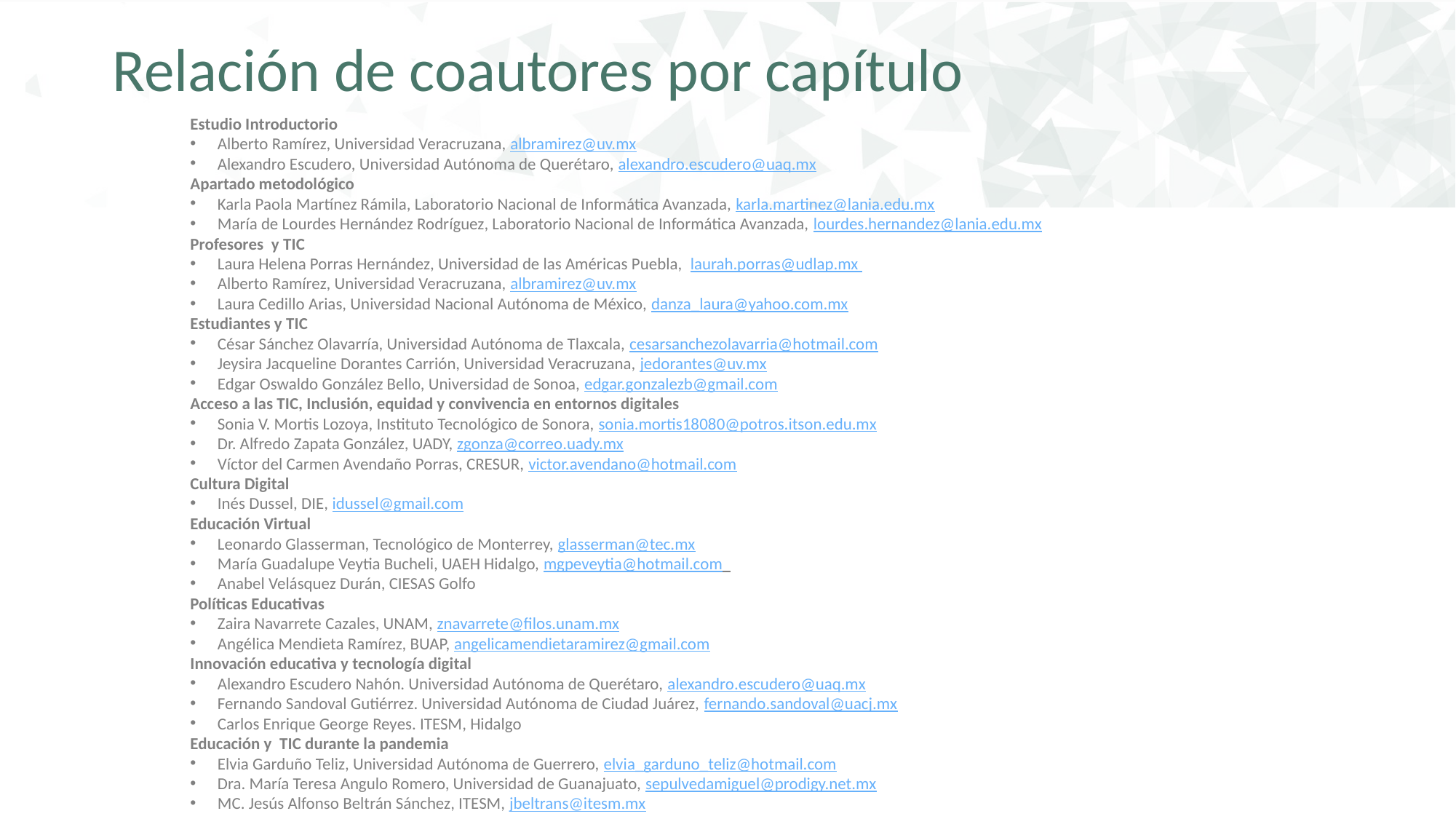

# Relación de coautores por capítulo
Estudio Introductorio
Alberto Ramírez, Universidad Veracruzana, albramirez@uv.mx
Alexandro Escudero, Universidad Autónoma de Querétaro, alexandro.escudero@uaq.mx
Apartado metodológico
Karla Paola Martínez Rámila, Laboratorio Nacional de Informática Avanzada, karla.martinez@lania.edu.mx
María de Lourdes Hernández Rodríguez, Laboratorio Nacional de Informática Avanzada, lourdes.hernandez@lania.edu.mx
Profesores  y TIC
Laura Helena Porras Hernández, Universidad de las Américas Puebla,  laurah.porras@udlap.mx
Alberto Ramírez, Universidad Veracruzana, albramirez@uv.mx
Laura Cedillo Arias, Universidad Nacional Autónoma de México, danza_laura@yahoo.com.mx
Estudiantes y TIC
César Sánchez Olavarría, Universidad Autónoma de Tlaxcala, cesarsanchezolavarria@hotmail.com
Jeysira Jacqueline Dorantes Carrión, Universidad Veracruzana, jedorantes@uv.mx
Edgar Oswaldo González Bello, Universidad de Sonoa, edgar.gonzalezb@gmail.com
Acceso a las TIC, Inclusión, equidad y convivencia en entornos digitales
Sonia V. Mortis Lozoya, Instituto Tecnológico de Sonora, sonia.mortis18080@potros.itson.edu.mx
Dr. Alfredo Zapata González, UADY, zgonza@correo.uady.mx
Víctor del Carmen Avendaño Porras, CRESUR, victor.avendano@hotmail.com
Cultura Digital
Inés Dussel, DIE, idussel@gmail.com
Educación Virtual
Leonardo Glasserman, Tecnológico de Monterrey, glasserman@tec.mx
María Guadalupe Veytia Bucheli, UAEH Hidalgo, mgpeveytia@hotmail.com
Anabel Velásquez Durán, CIESAS Golfo
Políticas Educativas
Zaira Navarrete Cazales, UNAM, znavarrete@filos.unam.mx
Angélica Mendieta Ramírez, BUAP, angelicamendietaramirez@gmail.com
Innovación educativa y tecnología digital
Alexandro Escudero Nahón. Universidad Autónoma de Querétaro, alexandro.escudero@uaq.mx
Fernando Sandoval Gutiérrez. Universidad Autónoma de Ciudad Juárez, fernando.sandoval@uacj.mx
Carlos Enrique George Reyes. ITESM, Hidalgo
Educación y  TIC durante la pandemia
Elvia Garduño Teliz, Universidad Autónoma de Guerrero, elvia_garduno_teliz@hotmail.com
Dra. María Teresa Angulo Romero, Universidad de Guanajuato, sepulvedamiguel@prodigy.net.mx
MC. Jesús Alfonso Beltrán Sánchez, ITESM, jbeltrans@itesm.mx